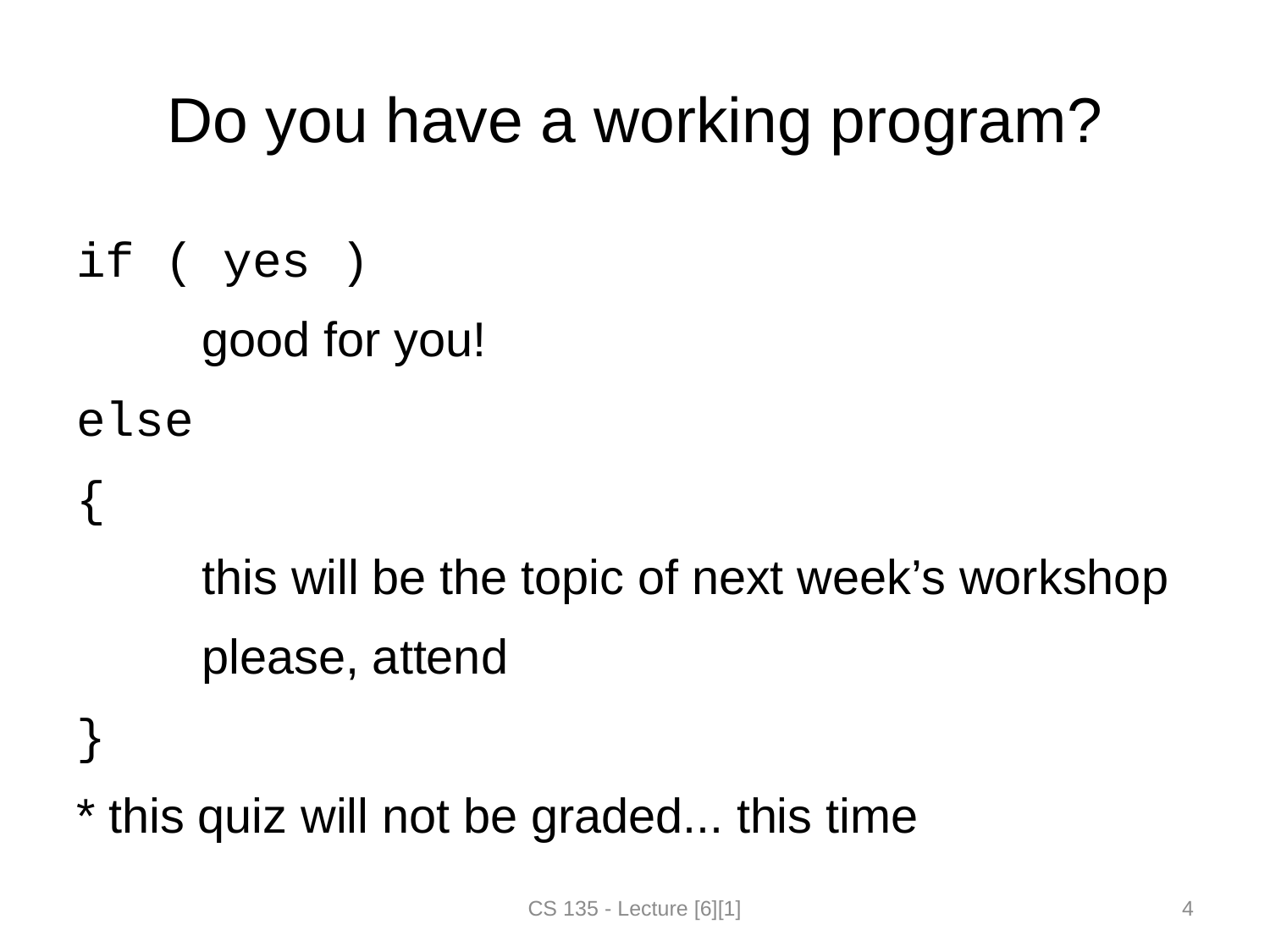

# Do you have a working program?
if ( yes )
	good for you!
else
{
	this will be the topic of next week’s workshop
	please, attend
}
* this quiz will not be graded... this time
CS 135 - Lecture [6][1]
4